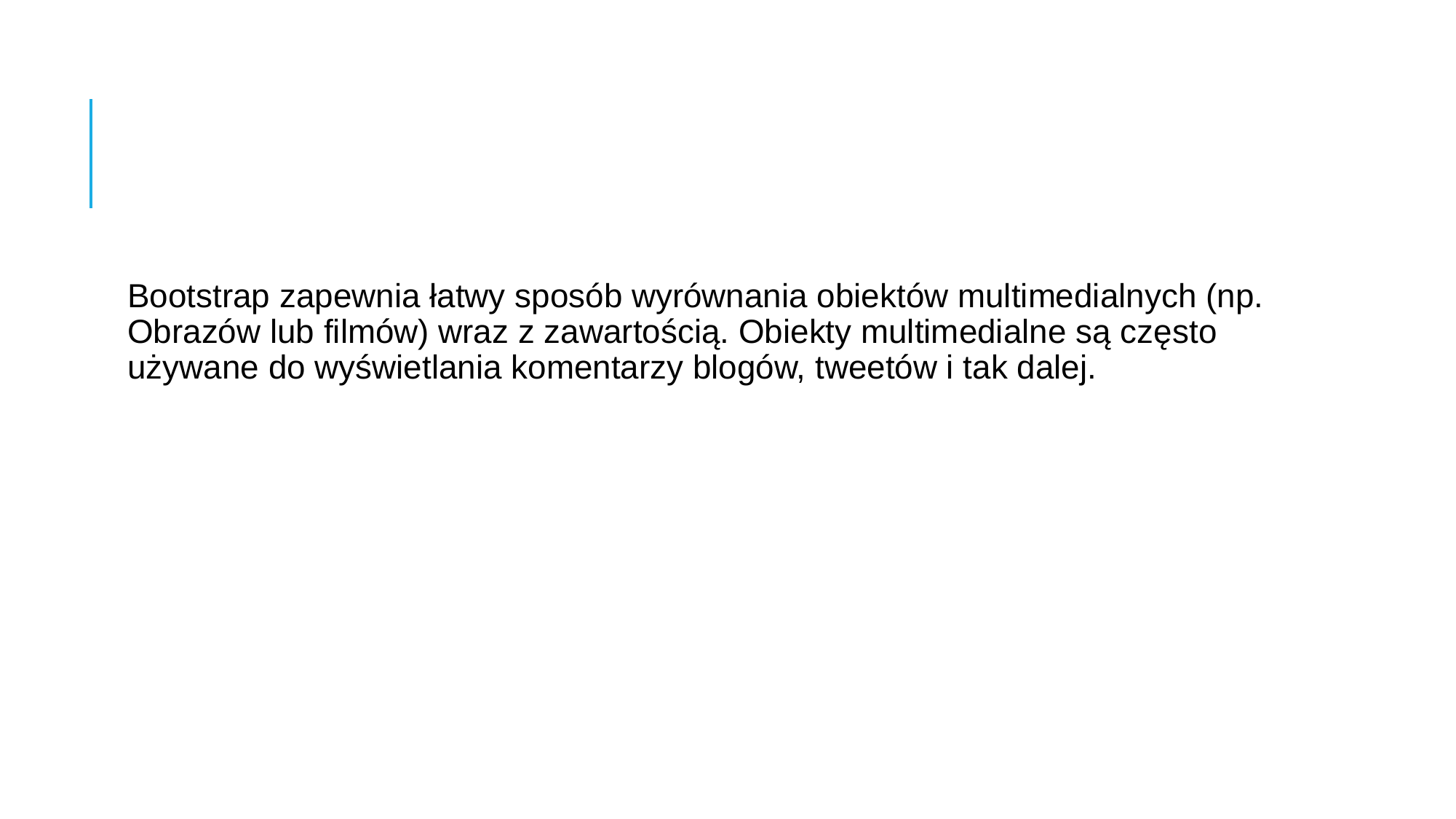

#
Bootstrap zapewnia łatwy sposób wyrównania obiektów multimedialnych (np. Obrazów lub filmów) wraz z zawartością. Obiekty multimedialne są często używane do wyświetlania komentarzy blogów, tweetów i tak dalej.